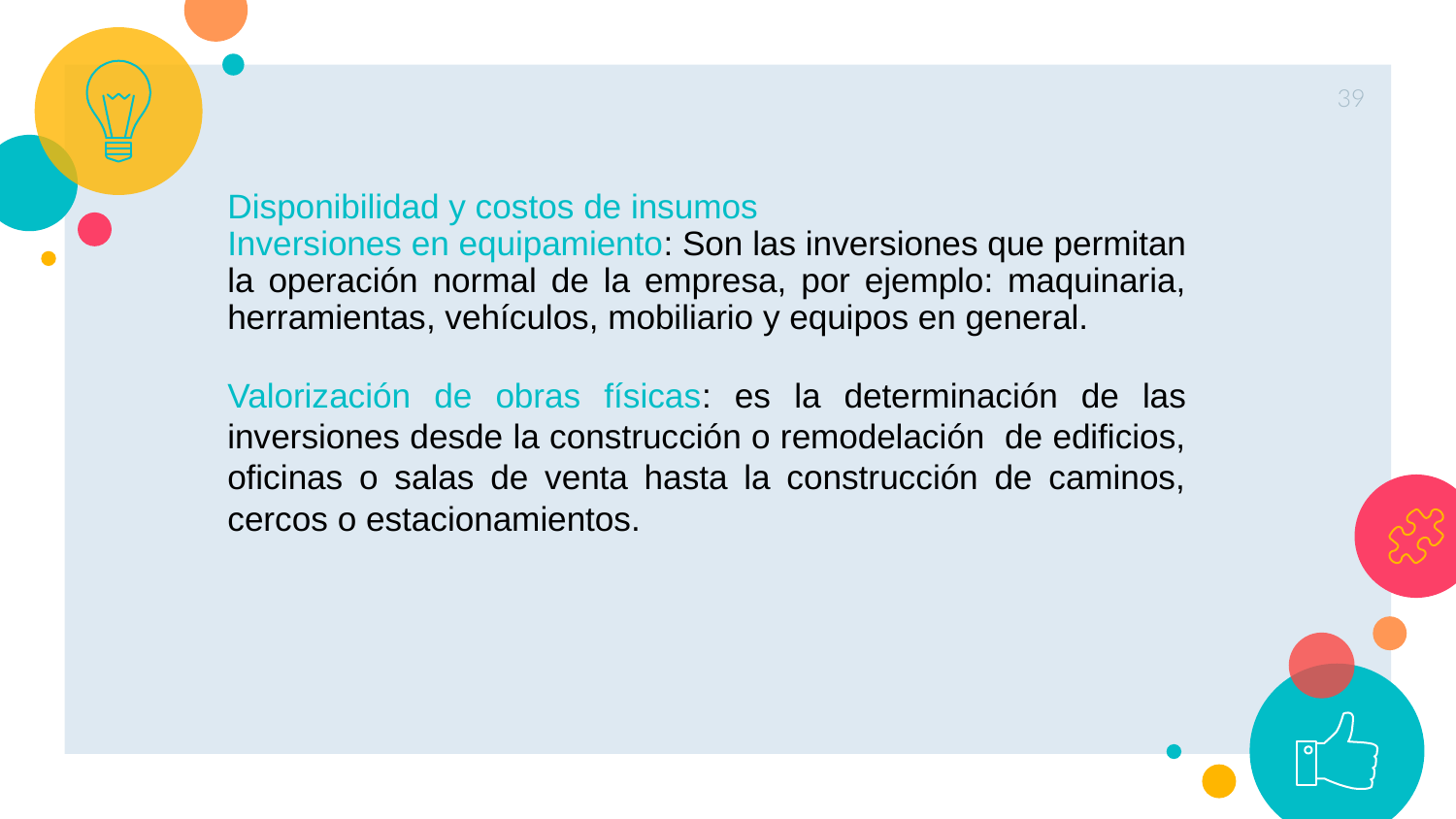

39

Disponibilidad y costos de insumos
Inversiones en equipamiento: Son las inversiones que permitan la operación normal de la empresa, por ejemplo: maquinaria, herramientas, vehículos, mobiliario y equipos en general.

Valorización de obras físicas: es la determinación de las inversiones desde la construcción o remodelación  de edificios, oficinas o salas de venta hasta la construcción de caminos, cercos o estacionamientos.